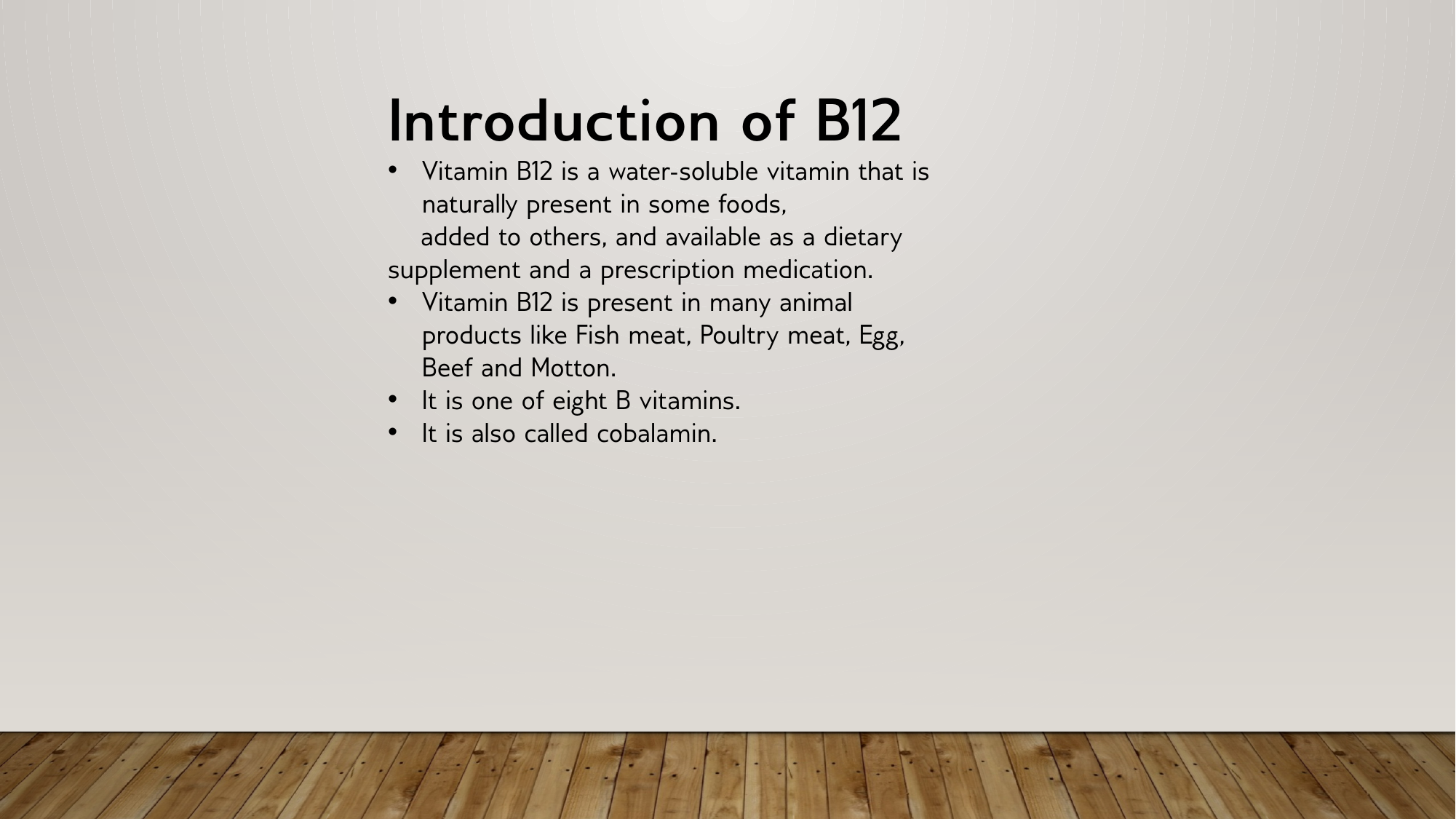

Introduction of B12
Vitamin B12 is a water-soluble vitamin that is naturally present in some foods,
    added to others, and available as a dietary  supplement and a prescription medication.
Vitamin B12 is present in many animal products like Fish meat, Poultry meat, Egg, Beef and Motton.
It is one of eight B vitamins.
It is also called cobalamin.